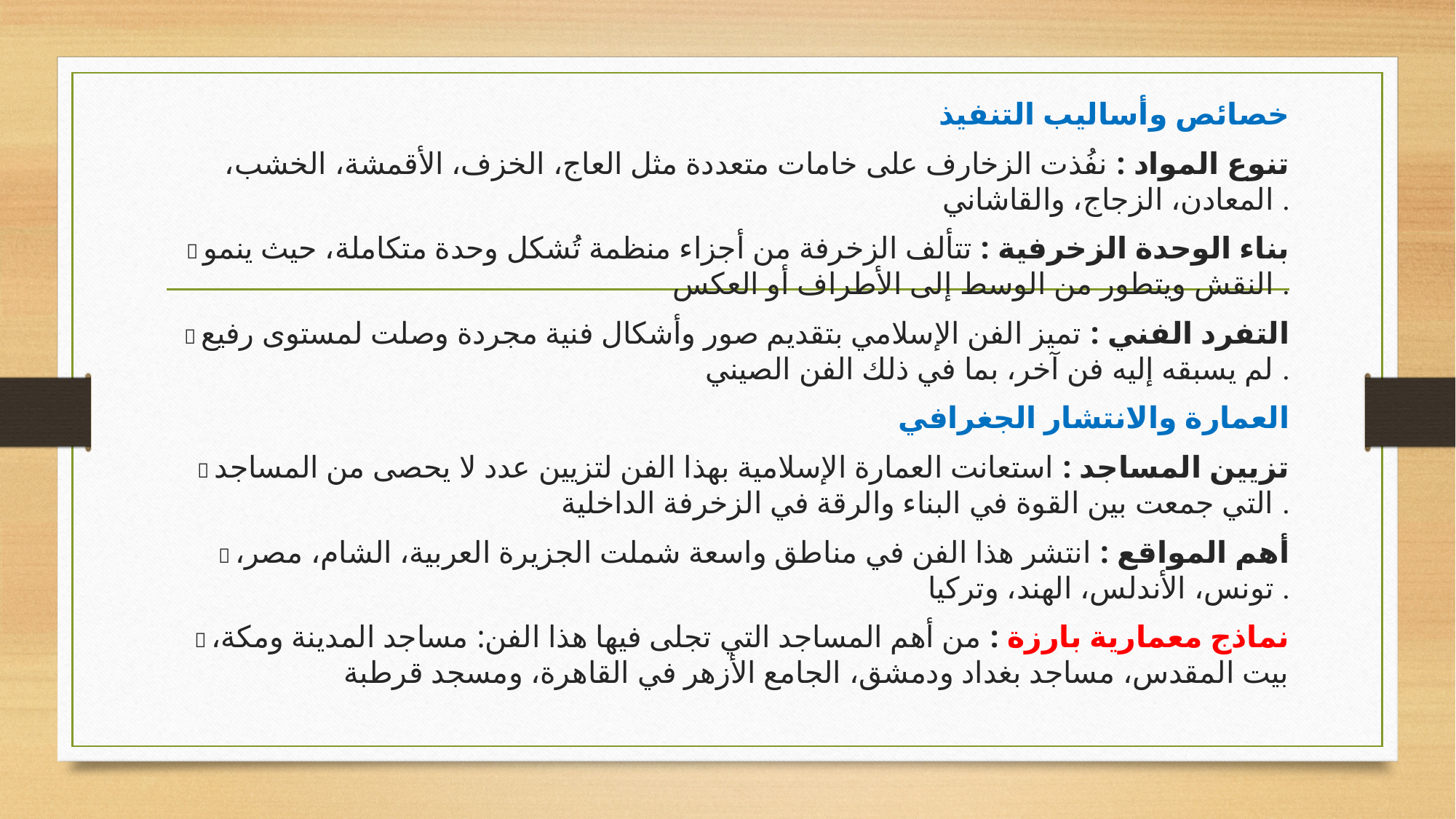

خصائص وأساليب التنفيذ
 تنوع المواد : نفُذت الزخارف على خامات متعددة مثل العاج، الخزف، الأقمشة، الخشب، المعادن، الزجاج، والقاشاني .
• بناء الوحدة الزخرفية : تتألف الزخرفة من أجزاء منظمة تُشكل وحدة متكاملة، حيث ينمو النقش ويتطور من الوسط إلى الأطراف أو العكس .
• التفرد الفني : تميز الفن الإسلامي بتقديم صور وأشكال فنية مجردة وصلت لمستوى رفيع لم يسبقه إليه فن آخر، بما في ذلك الفن الصيني .
العمارة والانتشار الجغرافي
• تزيين المساجد : استعانت العمارة الإسلامية بهذا الفن لتزيين عدد لا يحصى من المساجد التي جمعت بين القوة في البناء والرقة في الزخرفة الداخلية .
• أهم المواقع : انتشر هذا الفن في مناطق واسعة شملت الجزيرة العربية، الشام، مصر، تونس، الأندلس، الهند، وتركيا .
• نماذج معمارية بارزة : من أهم المساجد التي تجلى فيها هذا الفن: مساجد المدينة ومكة، بيت المقدس، مساجد بغداد ودمشق، الجامع الأزهر في القاهرة، ومسجد قرطبة